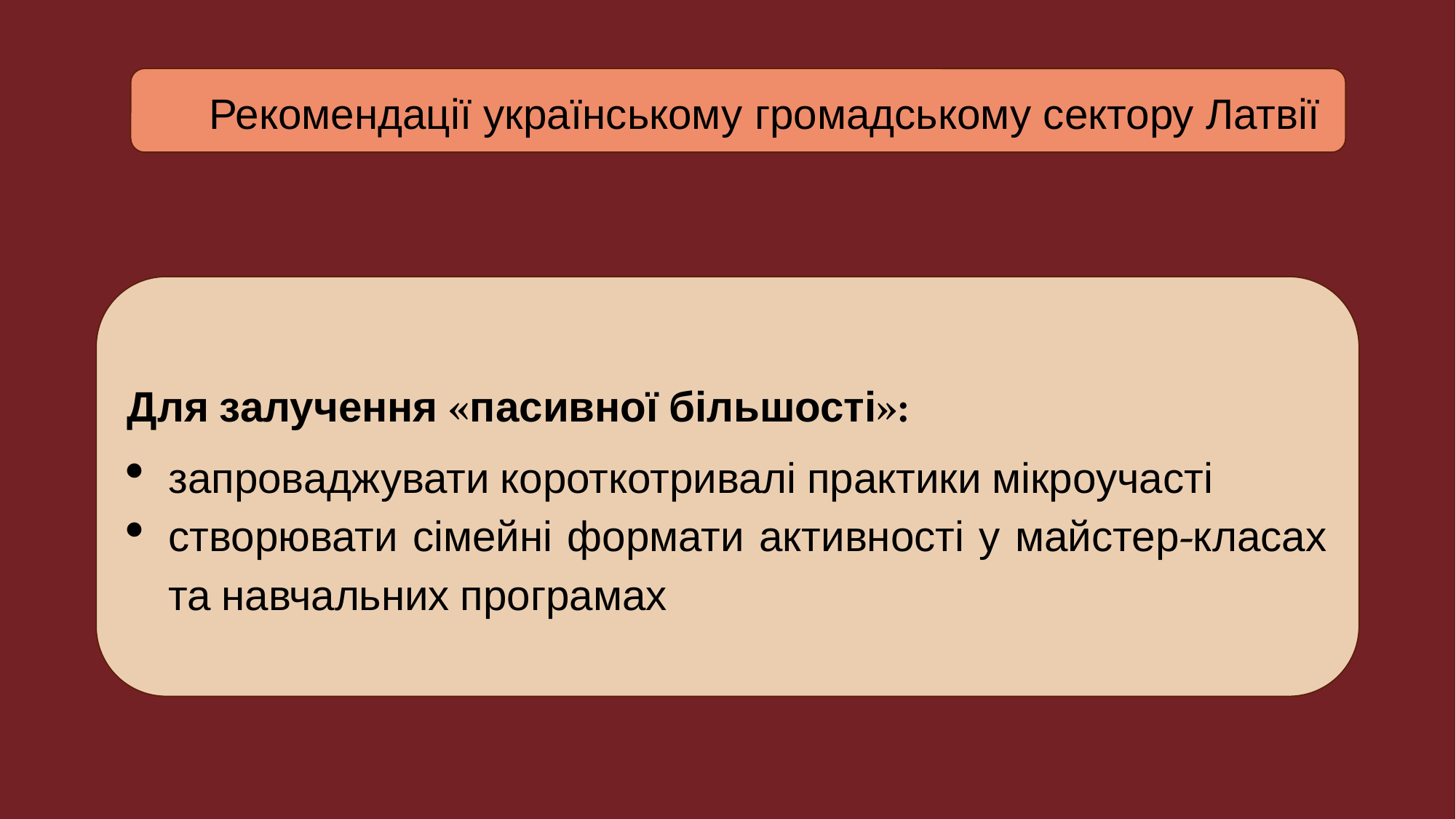

Рекомендації українському громадському сектору Латвії
Для залучення «пасивної більшості»:
запроваджувати короткотривалі практики мікроучасті
створювати сімейні формати активності у майстер-класах та навчальних програмах